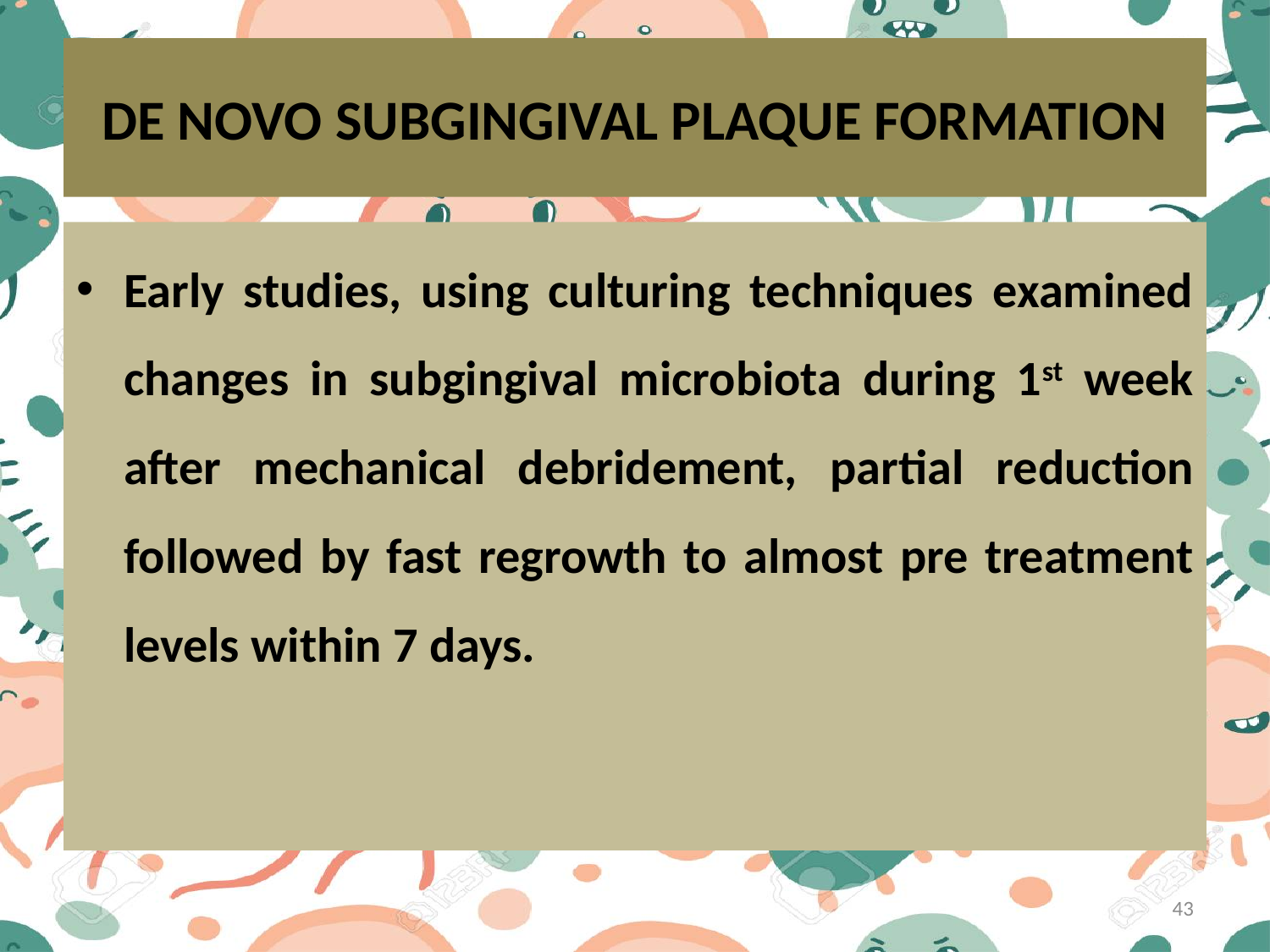

# DE NOVO SUBGINGIVAL PLAQUE FORMATION
Early studies, using culturing techniques examined changes in subgingival microbiota during 1st week after mechanical debridement, partial reduction followed by fast regrowth to almost pre treatment levels within 7 days.
43